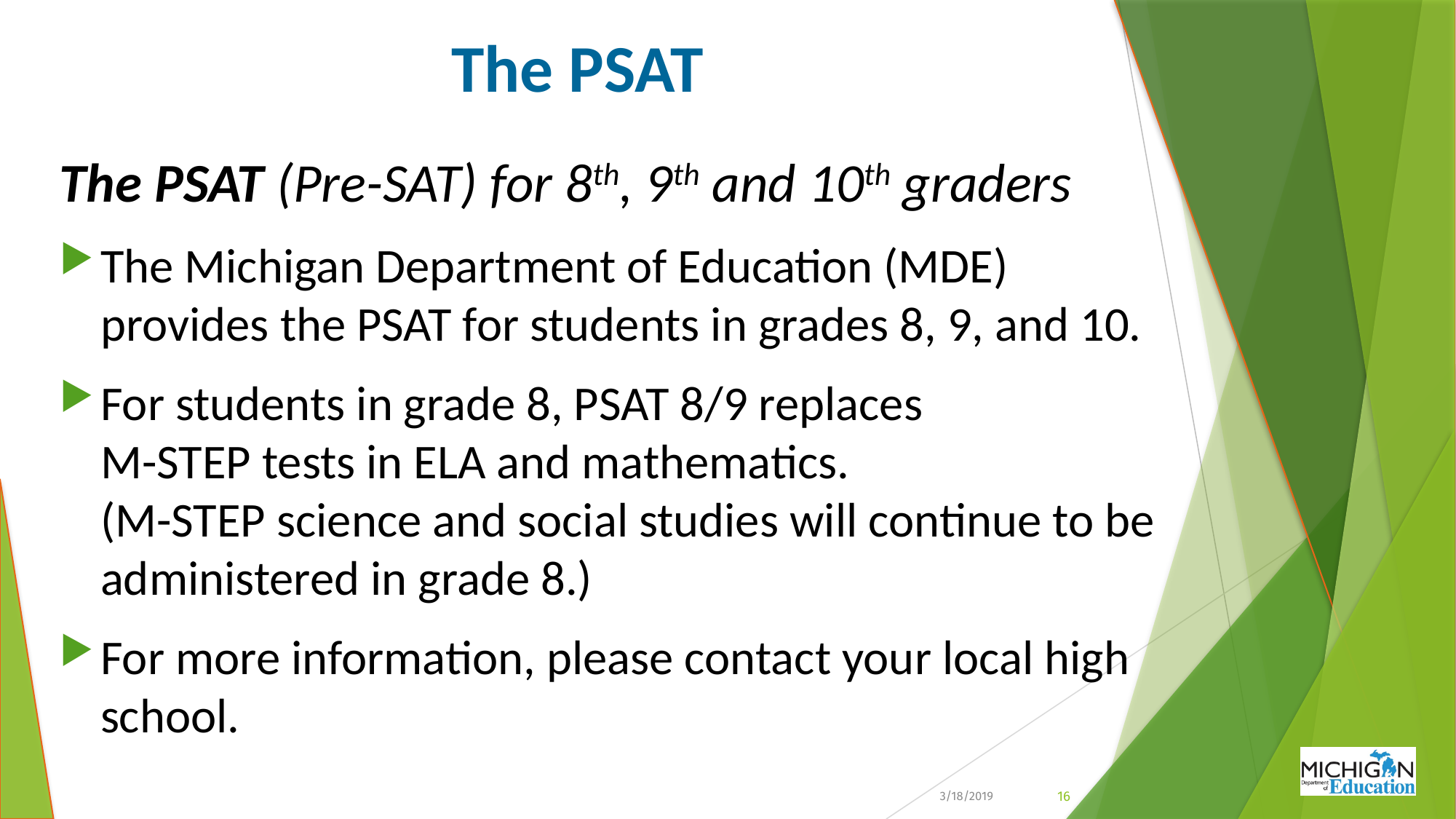

# The PSAT
The PSAT (Pre-SAT) for 8th, 9th and 10th graders
The Michigan Department of Education (MDE) provides the PSAT for students in grades 8, 9, and 10.
For students in grade 8, PSAT 8/9 replaces
M-STEP tests in ELA and mathematics.
(M-STEP science and social studies will continue to be administered in grade 8.)
For more information, please contact your local high school.
3/18/2019
16